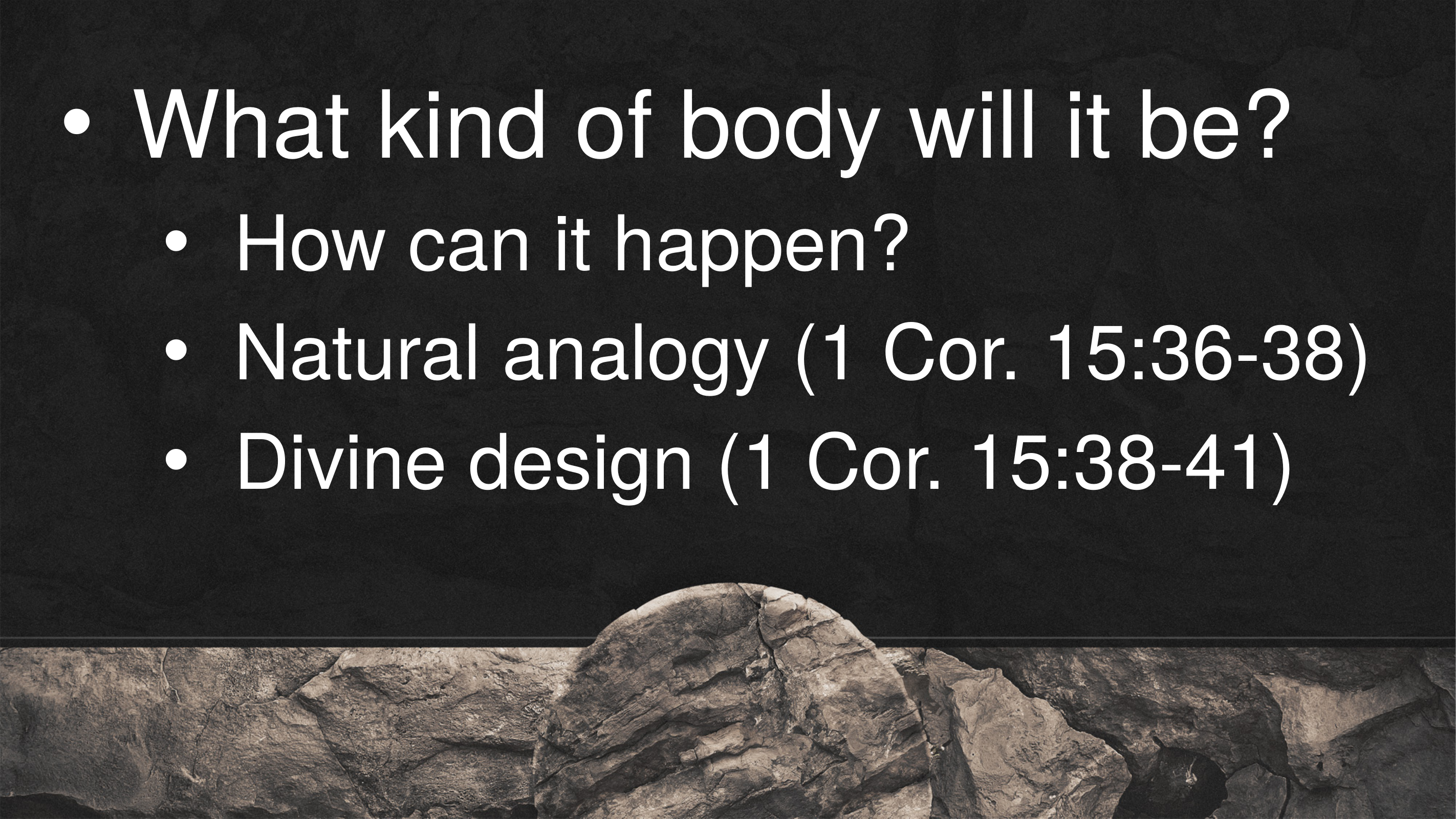

Questions About the Resurrection Body
What kind of body will it be?
How can it happen?
Natural analogy (1 Cor. 15:36-38)
Divine design (1 Cor. 15:38-41)